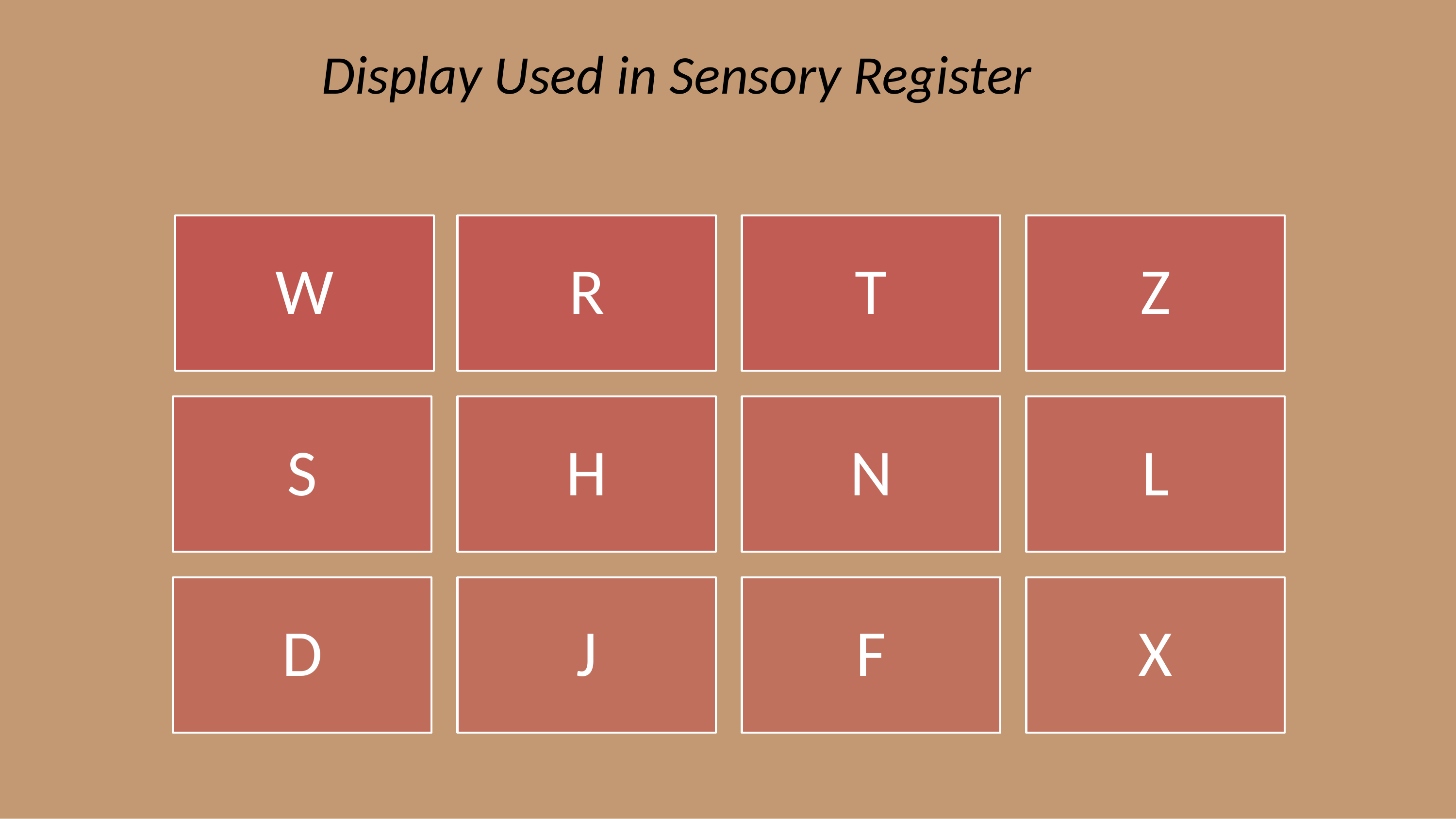

# Display Used in Sensory Register
W
R
T
Z
S
H
N
L
D
J
F
X